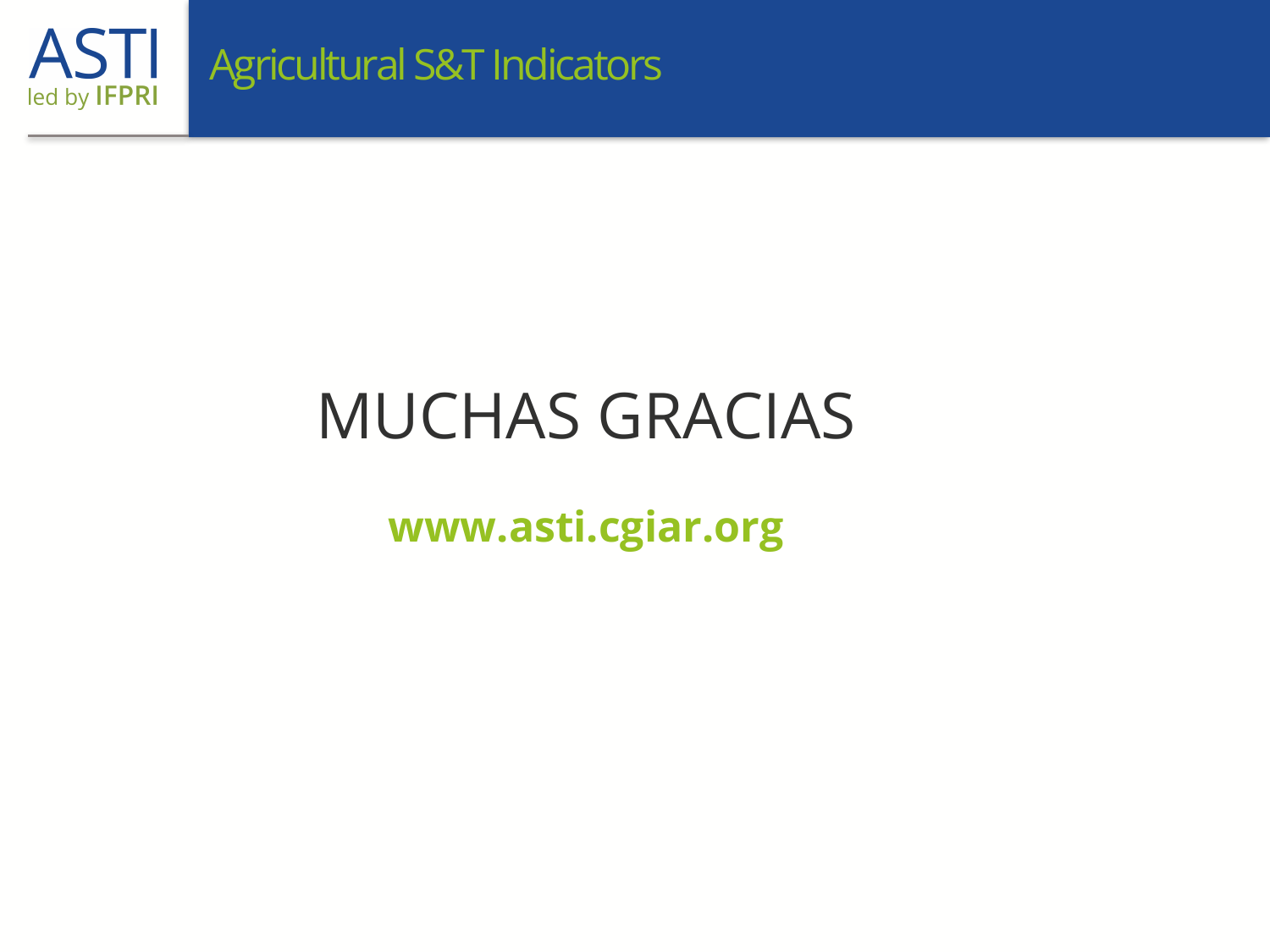

# Agricultural S&T Indicators
MUCHAS GRACIAS
www.asti.cgiar.org